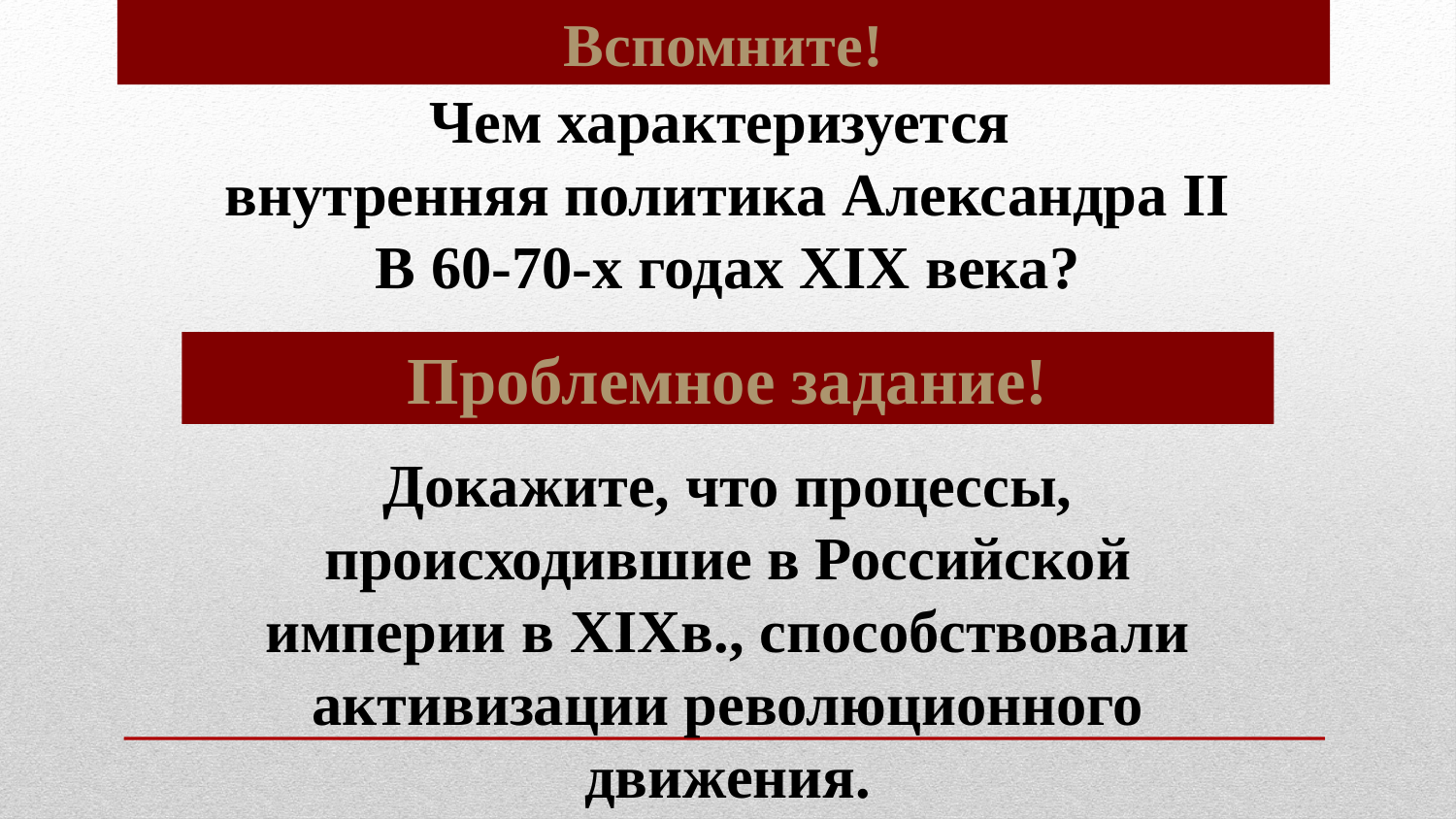

Вспомните!
Чем характеризуется
внутренняя политика Александра II
В 60-70-х годах XIX века?

Докажите, что процессы,
происходившие в Российской
империи в XIXв., способствовали
активизации революционного
движения.
Проблемное задание!